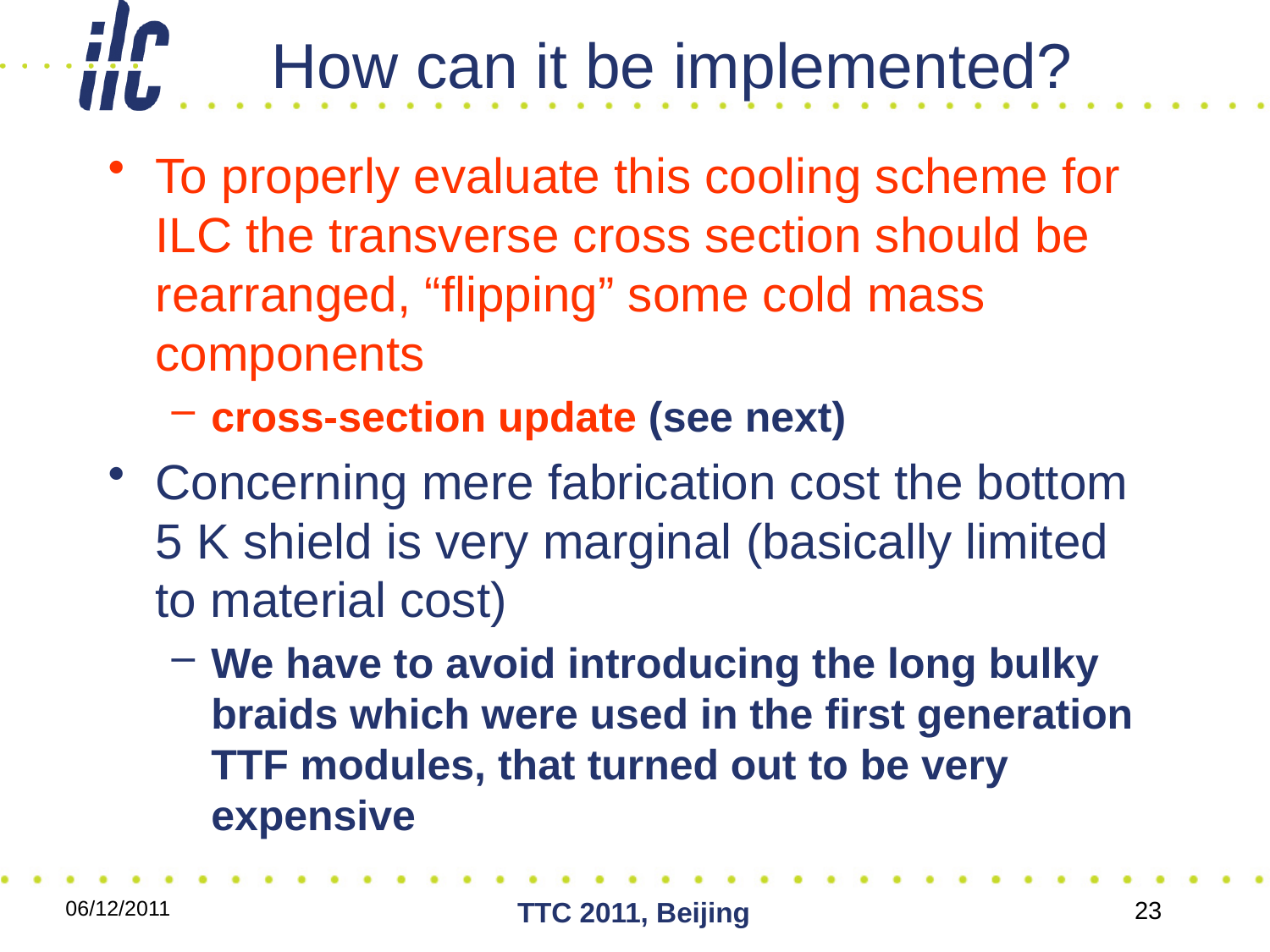

# How can it be implemented?
To properly evaluate this cooling scheme for ILC the transverse cross section should be rearranged, “flipping” some cold mass components
cross-section update (see next)
Concerning mere fabrication cost the bottom 5 K shield is very marginal (basically limited to material cost)
We have to avoid introducing the long bulky braids which were used in the first generation TTF modules, that turned out to be very expensive
06/12/2011
TTC 2011, Beijing
23